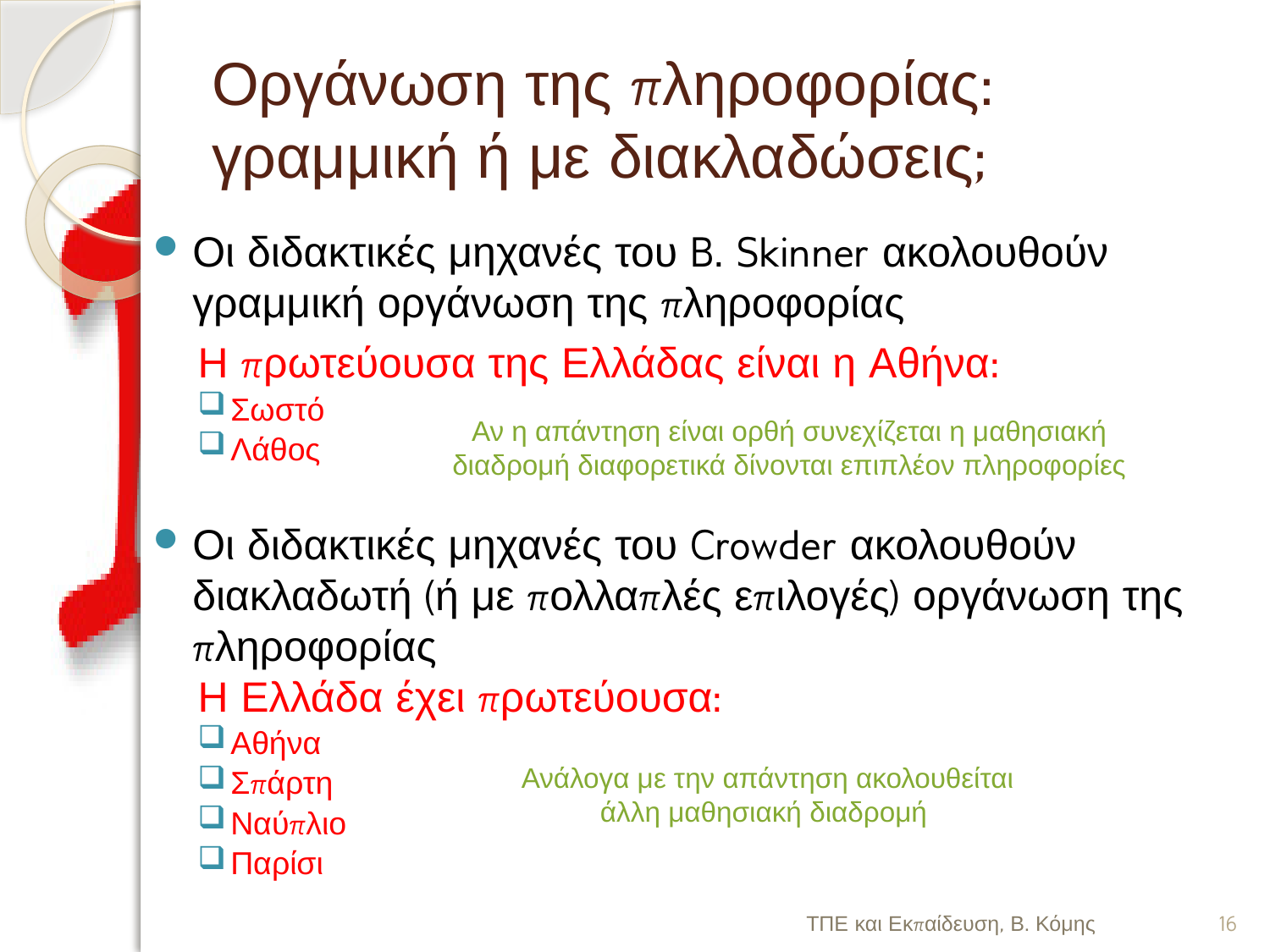

# Οργάνωση της πληροφορίας: γραμμική ή με διακλαδώσεις;
Οι διδακτικές μηχανές του B. Skinner ακολουθούν γραμμική οργάνωση της πληροφορίας
Η πρωτεύουσα της Ελλάδας είναι η Αθήνα:
Σωστό
Λάθος

Οι διδακτικές μηχανές του Crowder ακολουθούν διακλαδωτή (ή με πολλαπλές επιλογές) οργάνωση της πληροφορίας
Η Ελλάδα έχει πρωτεύουσα:
Αθήνα
Σπάρτη
Ναύπλιο
Παρίσι

Αν η απάντηση είναι ορθή συνεχίζεται η μαθησιακή
διαδρομή διαφορετικά δίνονται επιπλέον πληροφορίες
Ανάλογα με την απάντηση ακολουθείται
άλλη μαθησιακή διαδρομή
ΤΠΕ και Εκπαίδευση, Β. Κόμης
16